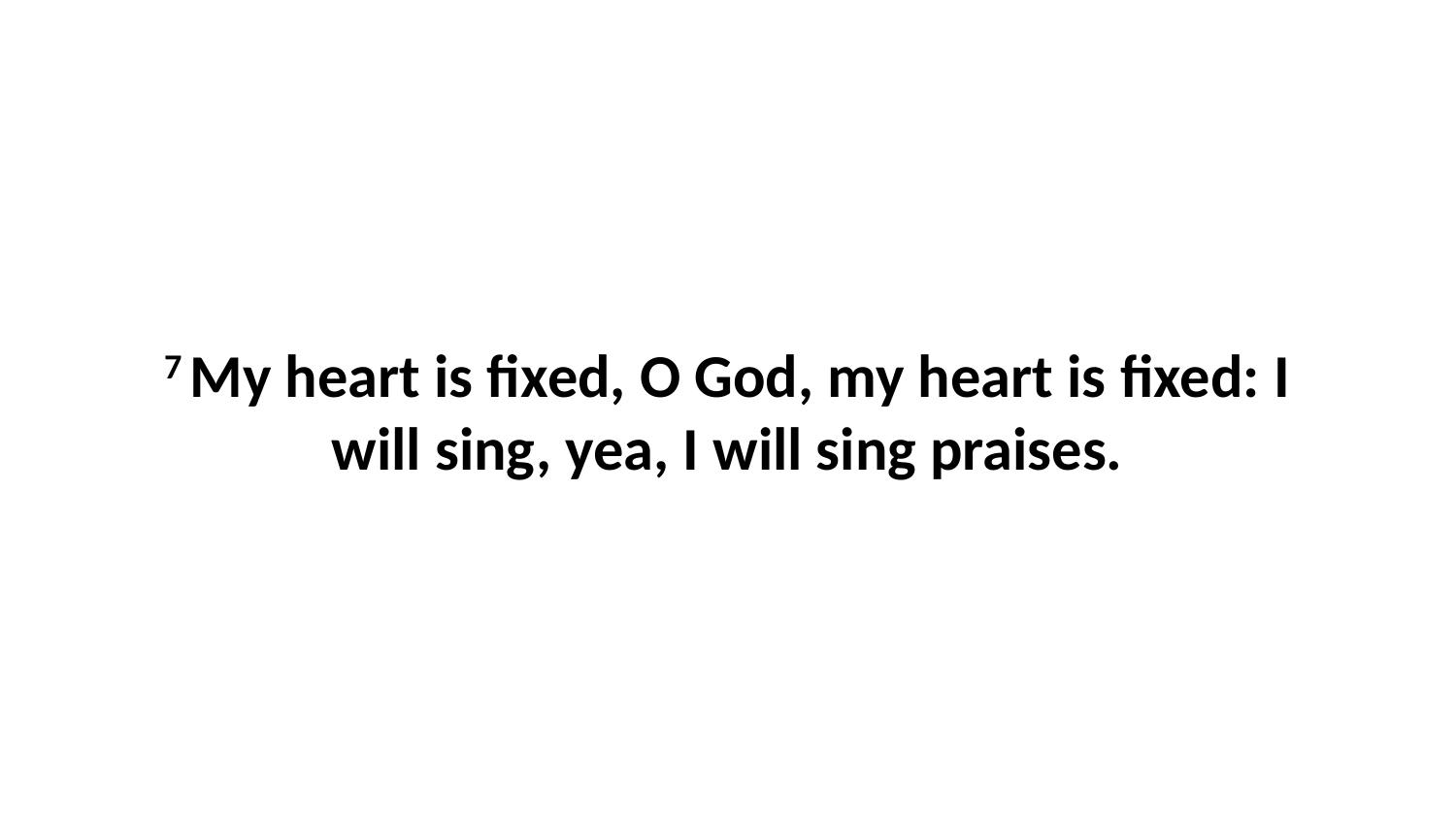

7 My heart is fixed, O God, my heart is fixed: I will sing, yea, I will sing praises.